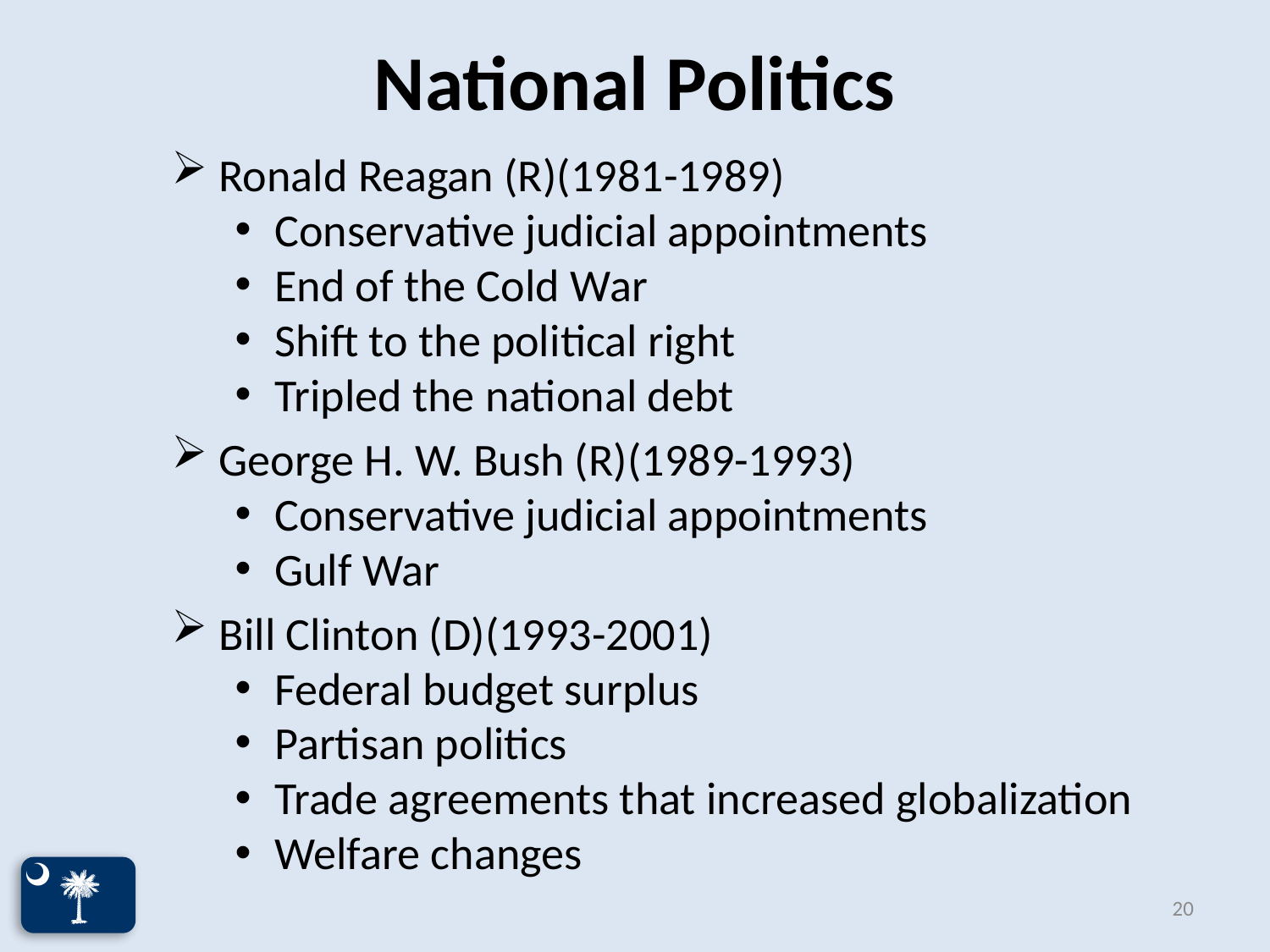

# National Politics
Ronald Reagan (R)(1981-1989)
Conservative judicial appointments
End of the Cold War
Shift to the political right
Tripled the national debt
George H. W. Bush (R)(1989-1993)
Conservative judicial appointments
Gulf War
Bill Clinton (D)(1993-2001)
Federal budget surplus
Partisan politics
Trade agreements that increased globalization
Welfare changes

20